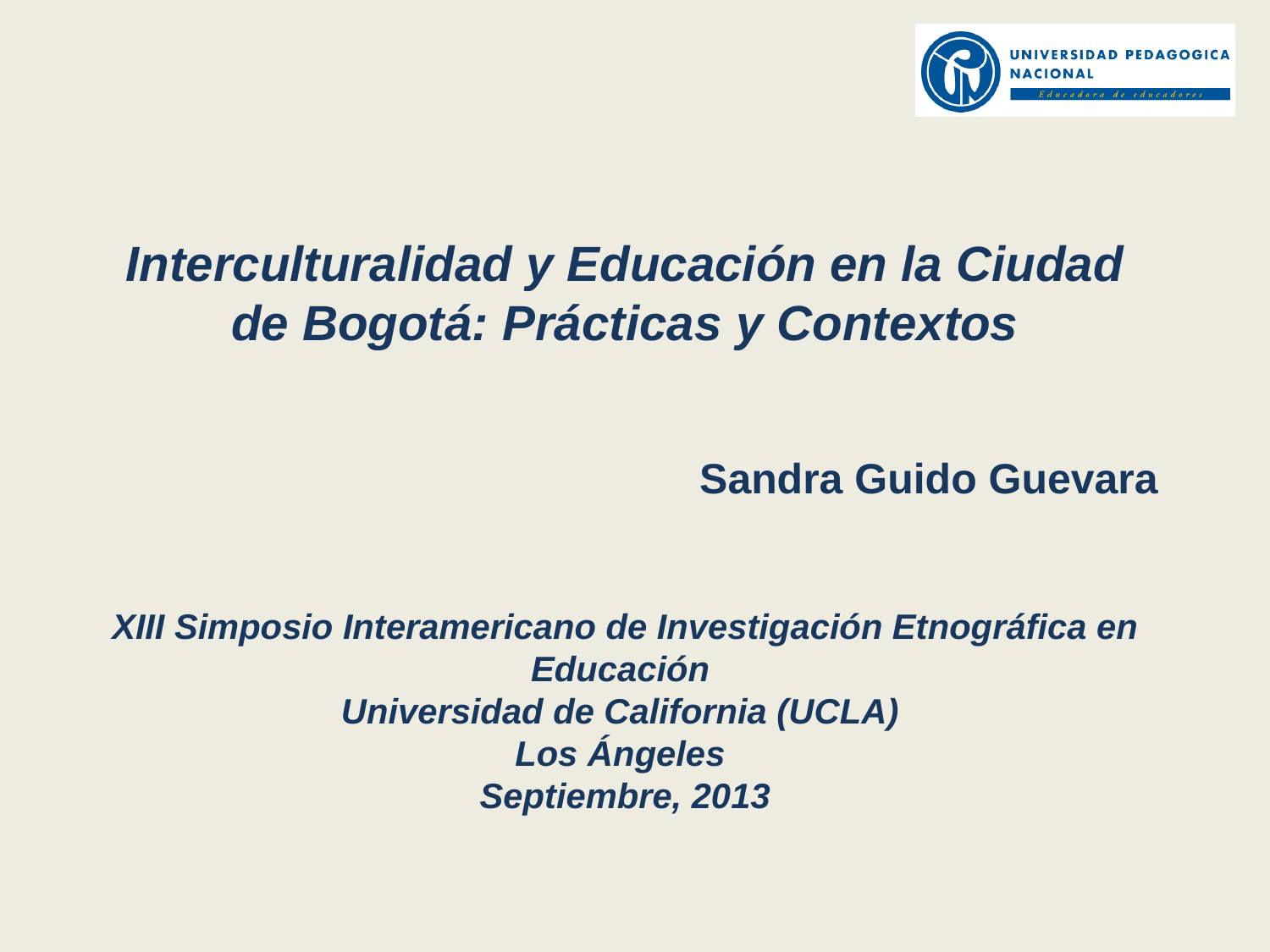

Interculturalidad y Educación en la Ciudad de Bogotá: Prácticas y Contextos

Sandra Guido Guevara

XIII Simposio Interamericano de Investigación Etnográfica en Educación
Universidad de California (UCLA)
Los Ángeles
Septiembre, 2013